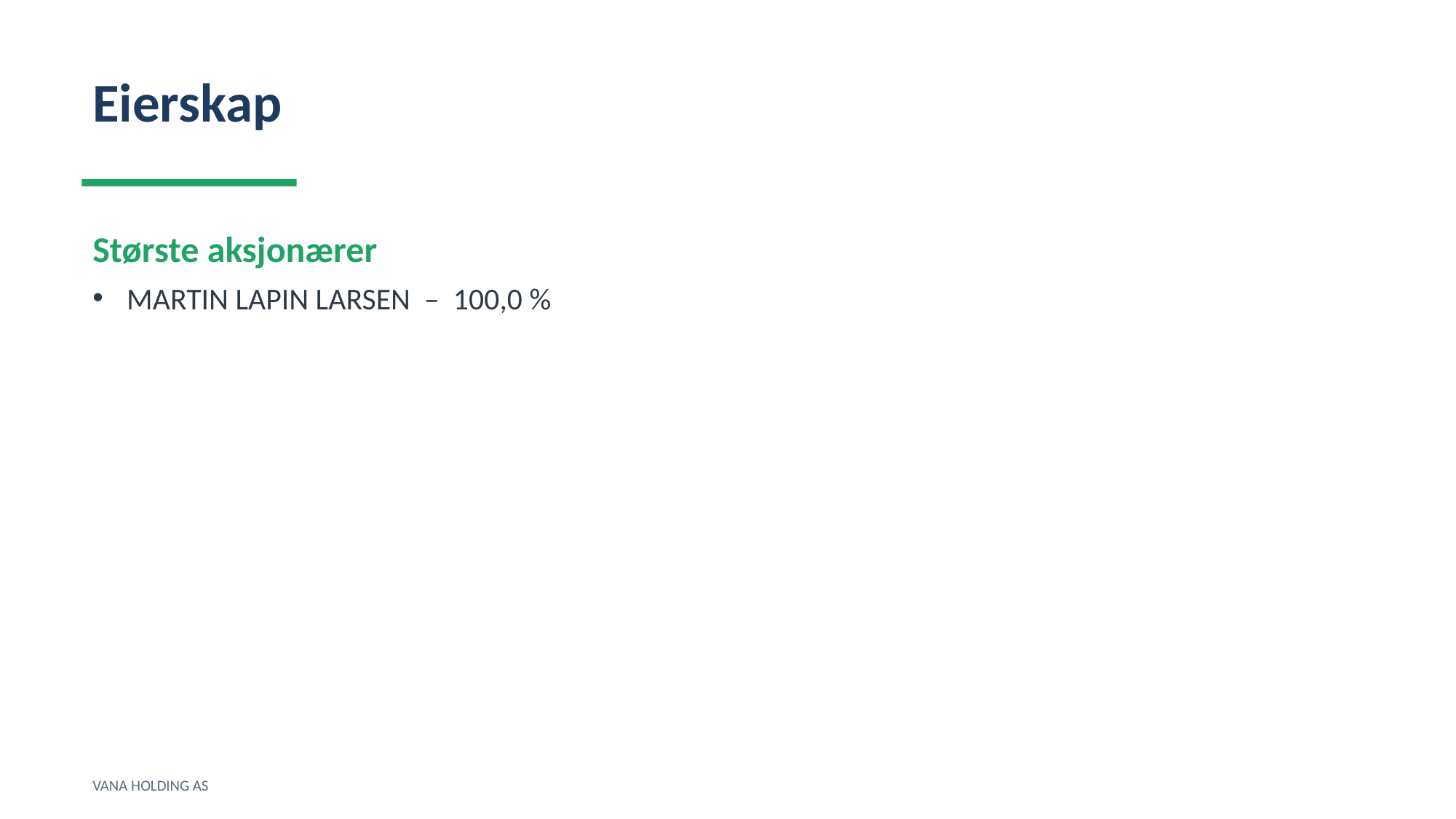

Eierskap

Største aksjonærer
MARTIN LAPIN LARSEN  –  100,0 %
VANA HOLDING AS